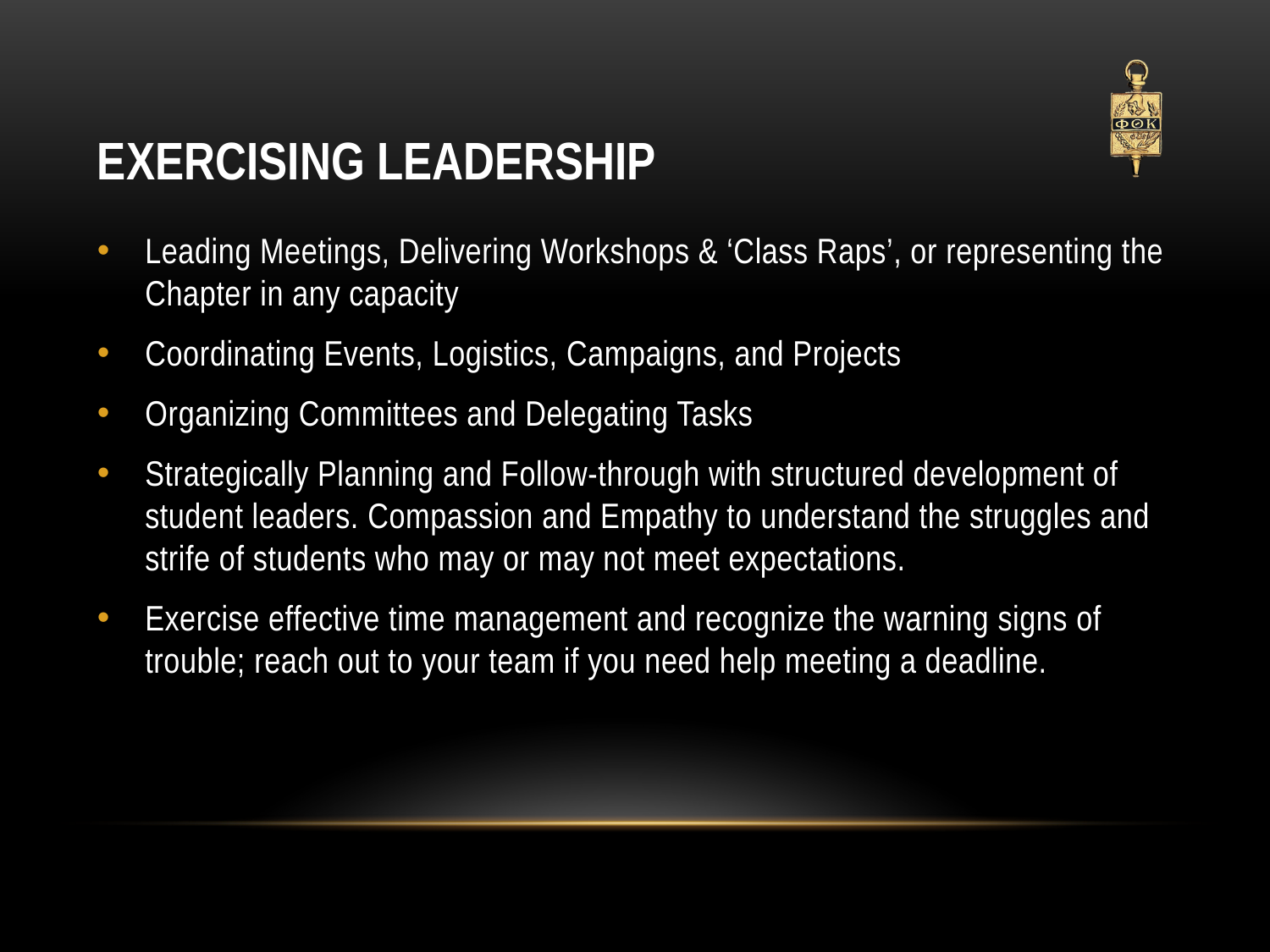

# Exercising Leadership
Leading Meetings, Delivering Workshops & ‘Class Raps’, or representing the Chapter in any capacity
Coordinating Events, Logistics, Campaigns, and Projects
Organizing Committees and Delegating Tasks
Strategically Planning and Follow-through with structured development of student leaders. Compassion and Empathy to understand the struggles and strife of students who may or may not meet expectations.
Exercise effective time management and recognize the warning signs of trouble; reach out to your team if you need help meeting a deadline.